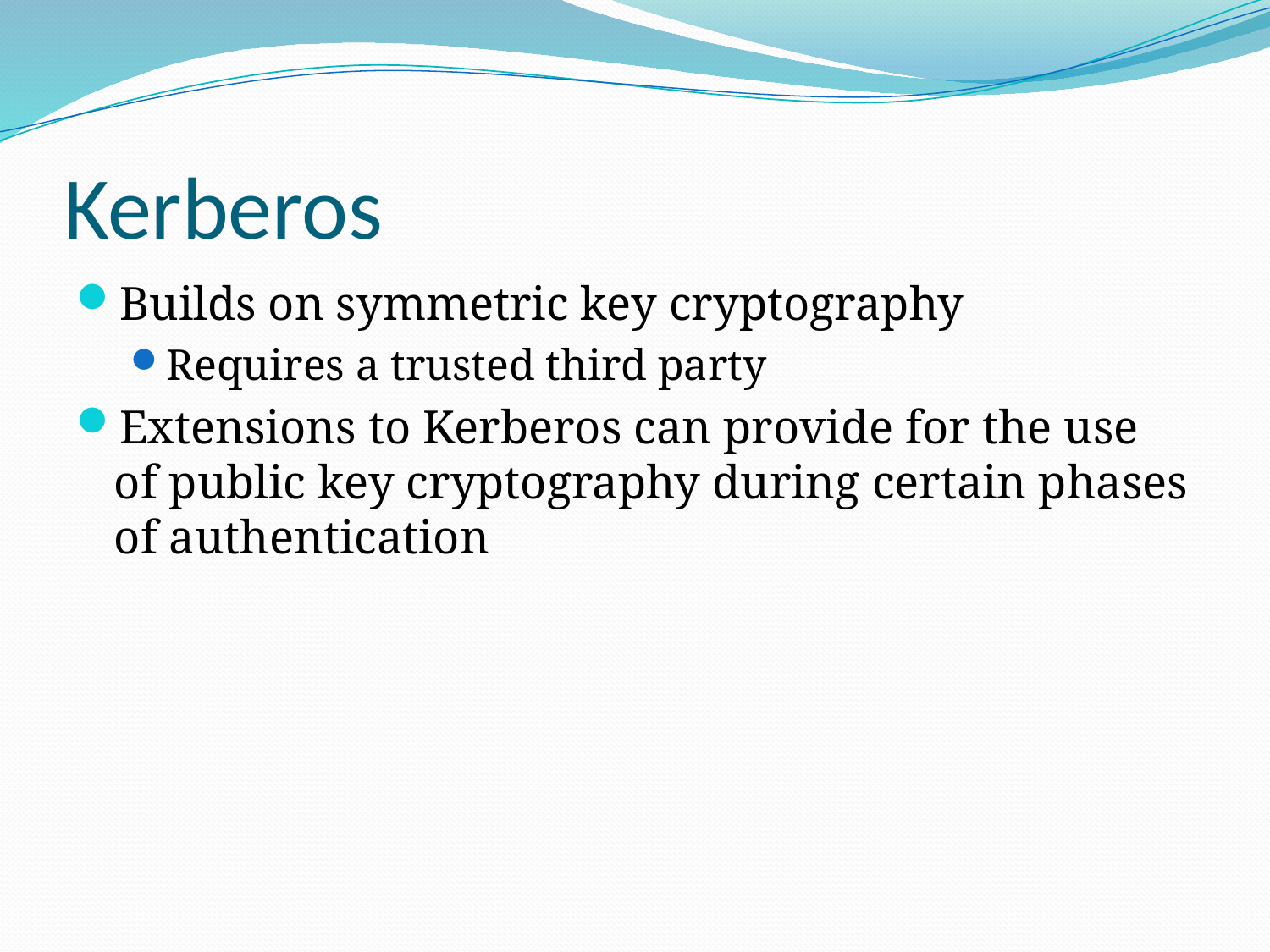

# Kerberos
Builds on symmetric key cryptography
Requires a trusted third party
Extensions to Kerberos can provide for the use of public key cryptography during certain phases of authentication